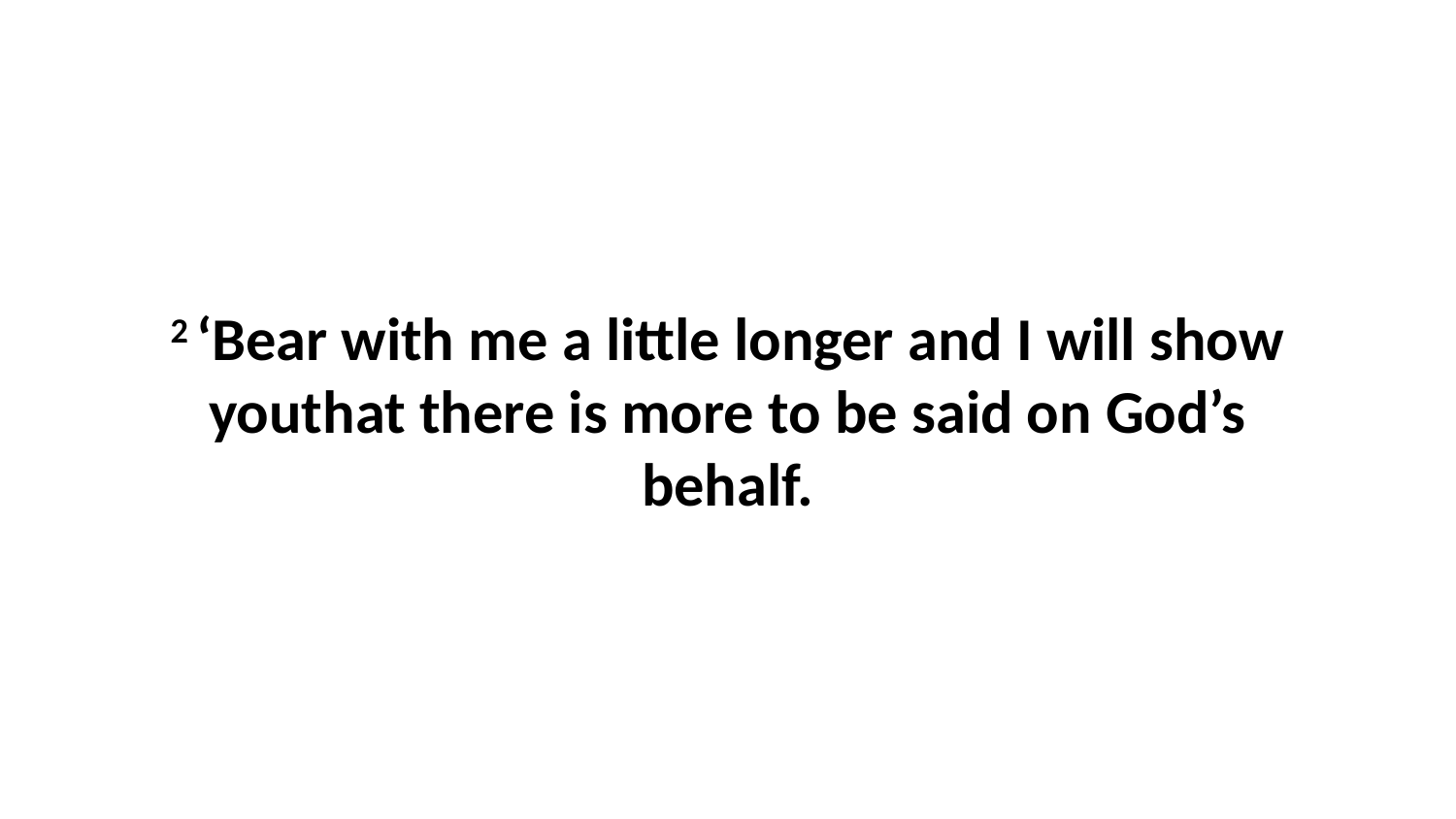

2 ‘Bear with me a little longer and I will show youthat there is more to be said on God’s behalf.